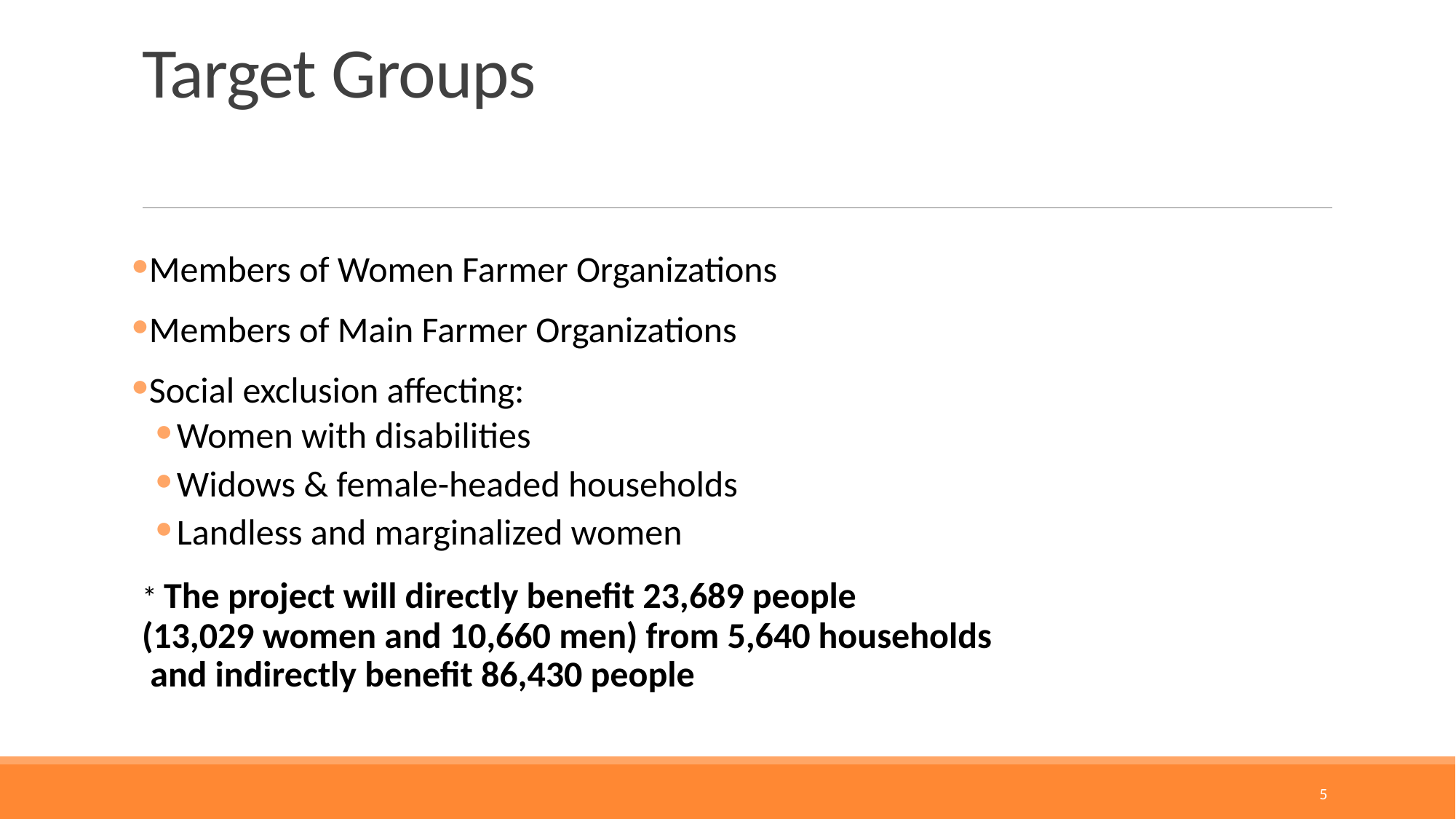

# Target Groups

Members of Women Farmer Organizations
Members of Main Farmer Organizations
Social exclusion affecting:
Women with disabilities
Widows & female-headed households
Landless and marginalized women
* The project will directly benefit 23,689 people                                                    (13,029 women and 10,660 men) from 5,640 households                                           and indirectly benefit 86,430 people

5